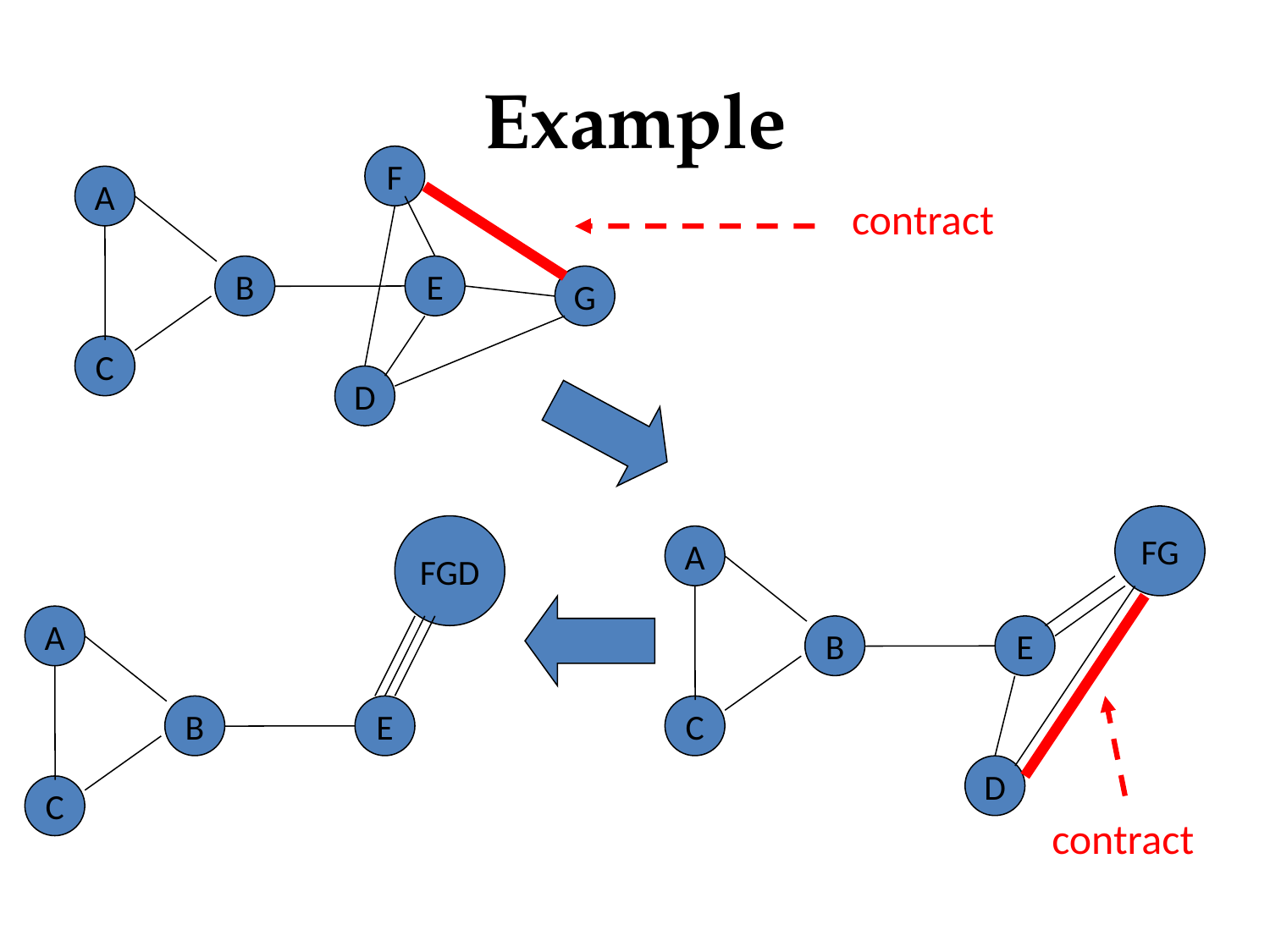

# Example
F
A

contract

B
E
G

C
D

FG
FGD
A

A

B
E

B
E
C

D
C
contract